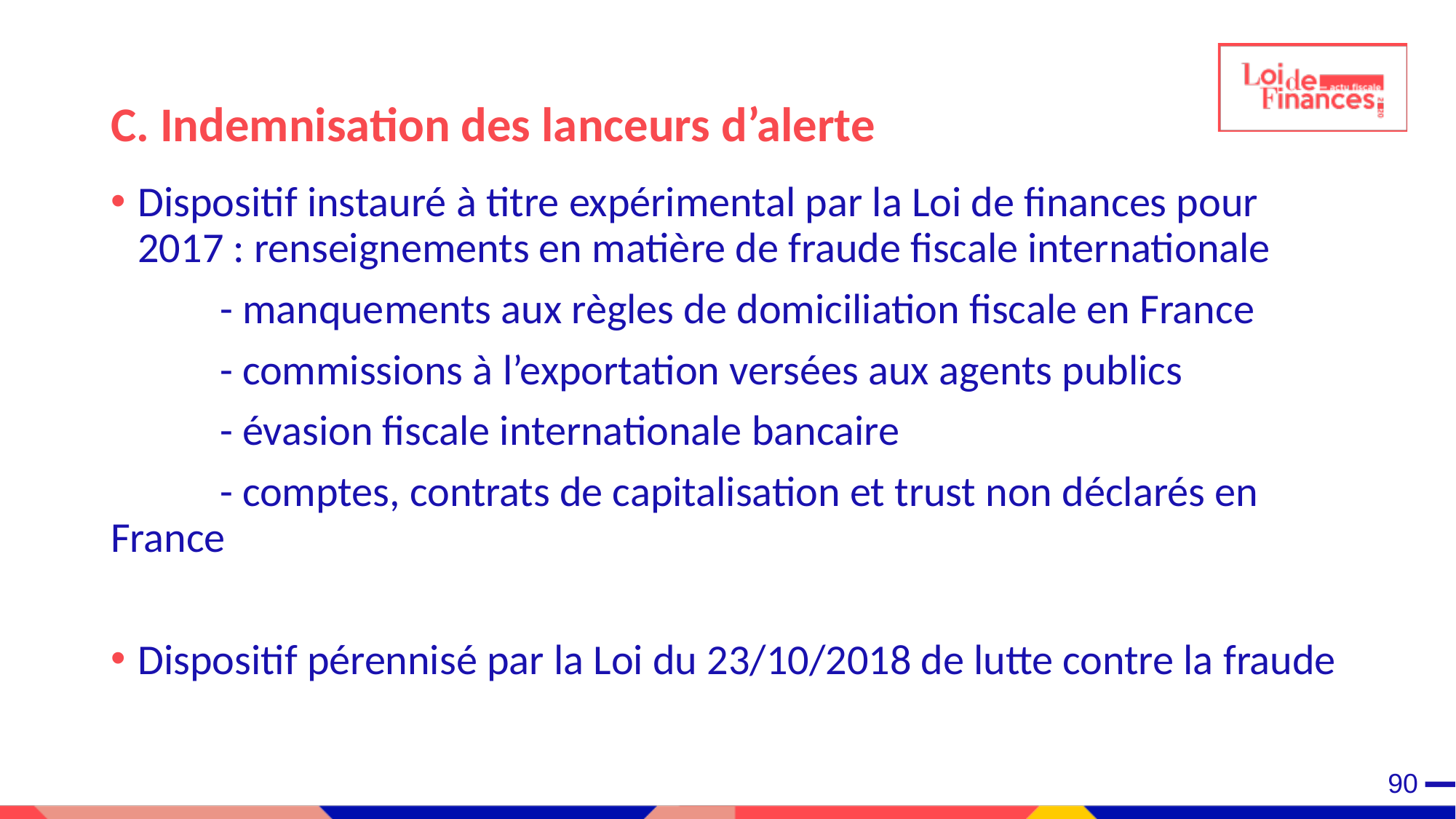

C. Indemnisation des lanceurs d’alerte
Dispositif instauré à titre expérimental par la Loi de finances pour 2017 : renseignements en matière de fraude fiscale internationale
	- manquements aux règles de domiciliation fiscale en France
	- commissions à l’exportation versées aux agents publics
	- évasion fiscale internationale bancaire
	- comptes, contrats de capitalisation et trust non déclarés en 	France

Dispositif pérennisé par la Loi du 23/10/2018 de lutte contre la fraude